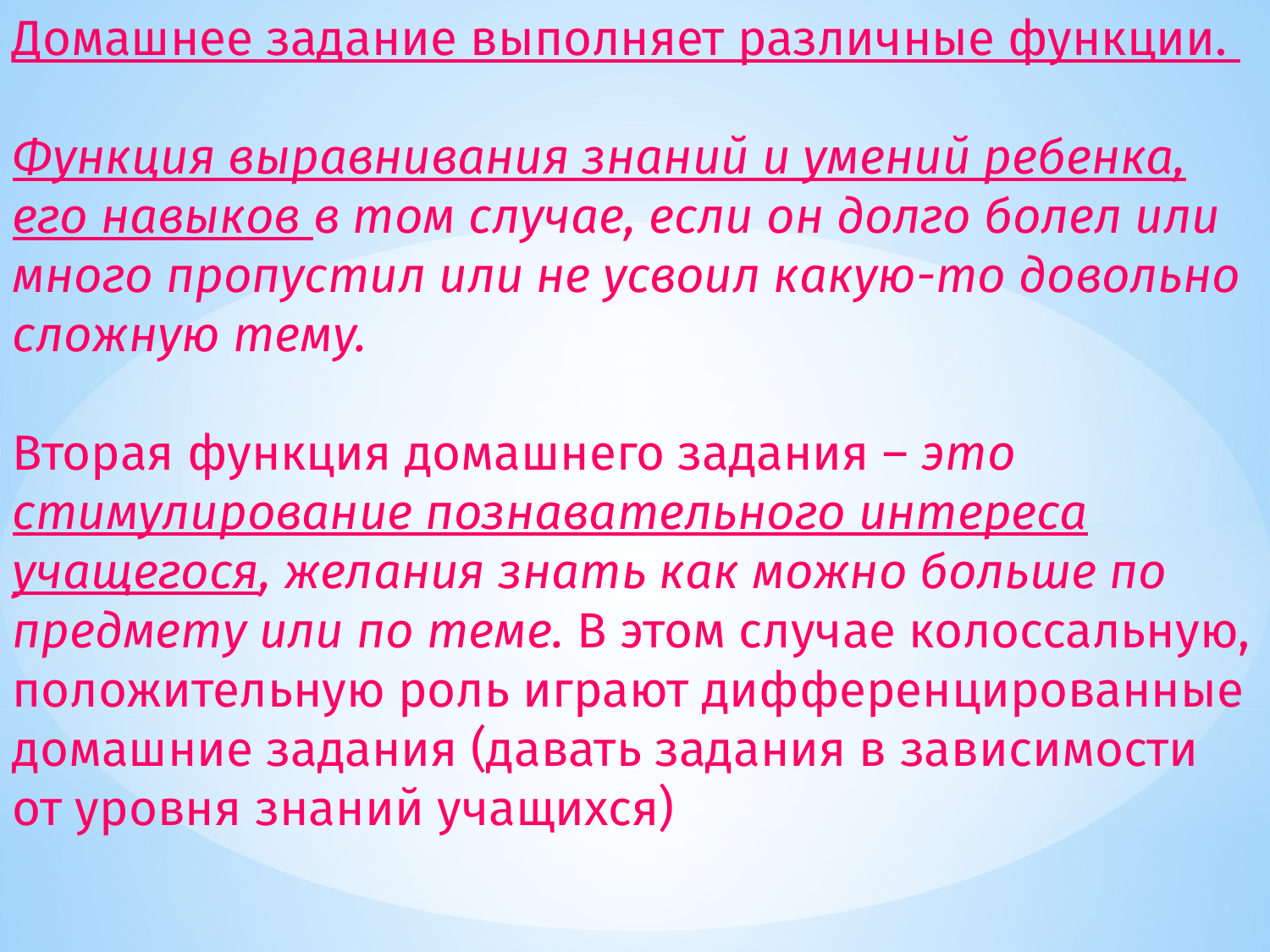

Домашнее задание выполняет различные функции.

Функция выравнивания знаний и умений ребенка, его навыков в том случае, если он долго болел или много пропустил или не усвоил какую-то довольно сложную тему.

Вторая функция домашнего задания – это стимулирование познавательного интереса учащегося, желания знать как можно больше по предмету или по теме. В этом случае колоссальную, положительную роль играют дифференцированные домашние задания (давать задания в зависимости от уровня знаний учащихся)